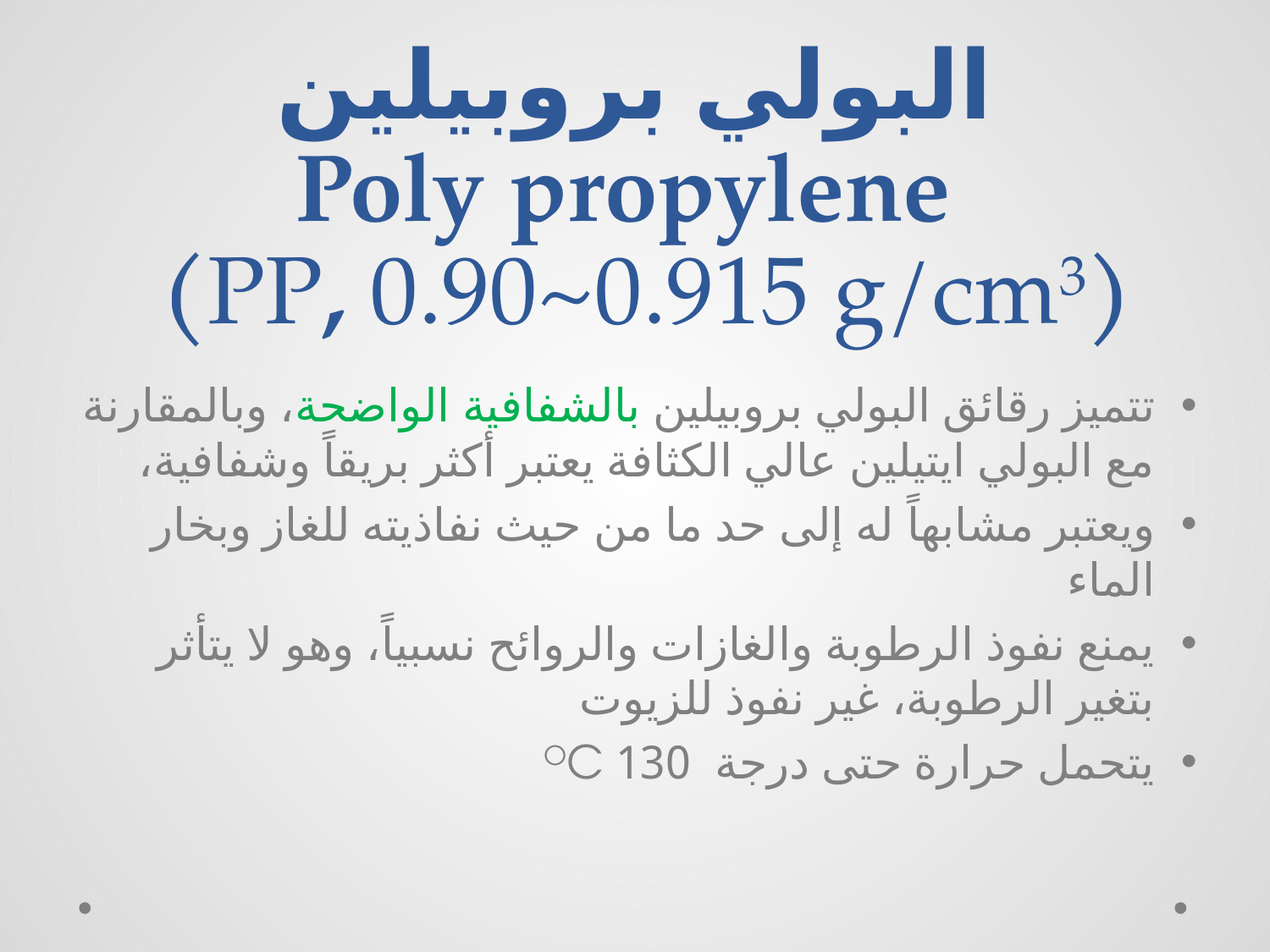

# البولي بروبيلين Poly propylene (PP, 0.90~0.915 g/cm3)
تتميز رقائق البولي بروبيلين بالشفافية الواضحة، وبالمقارنة مع البولي ايتيلين عالي الكثافة يعتبر أكثر بريقاً وشفافية،
ويعتبر مشابهاً له إلى حد ما من حيث نفاذيته للغاز وبخار الماء
يمنع نفوذ الرطوبة والغازات والروائح نسبياً، وهو لا يتأثر بتغير الرطوبة، غير نفوذ للزيوت
يتحمل حرارة حتى درجة  130 OC